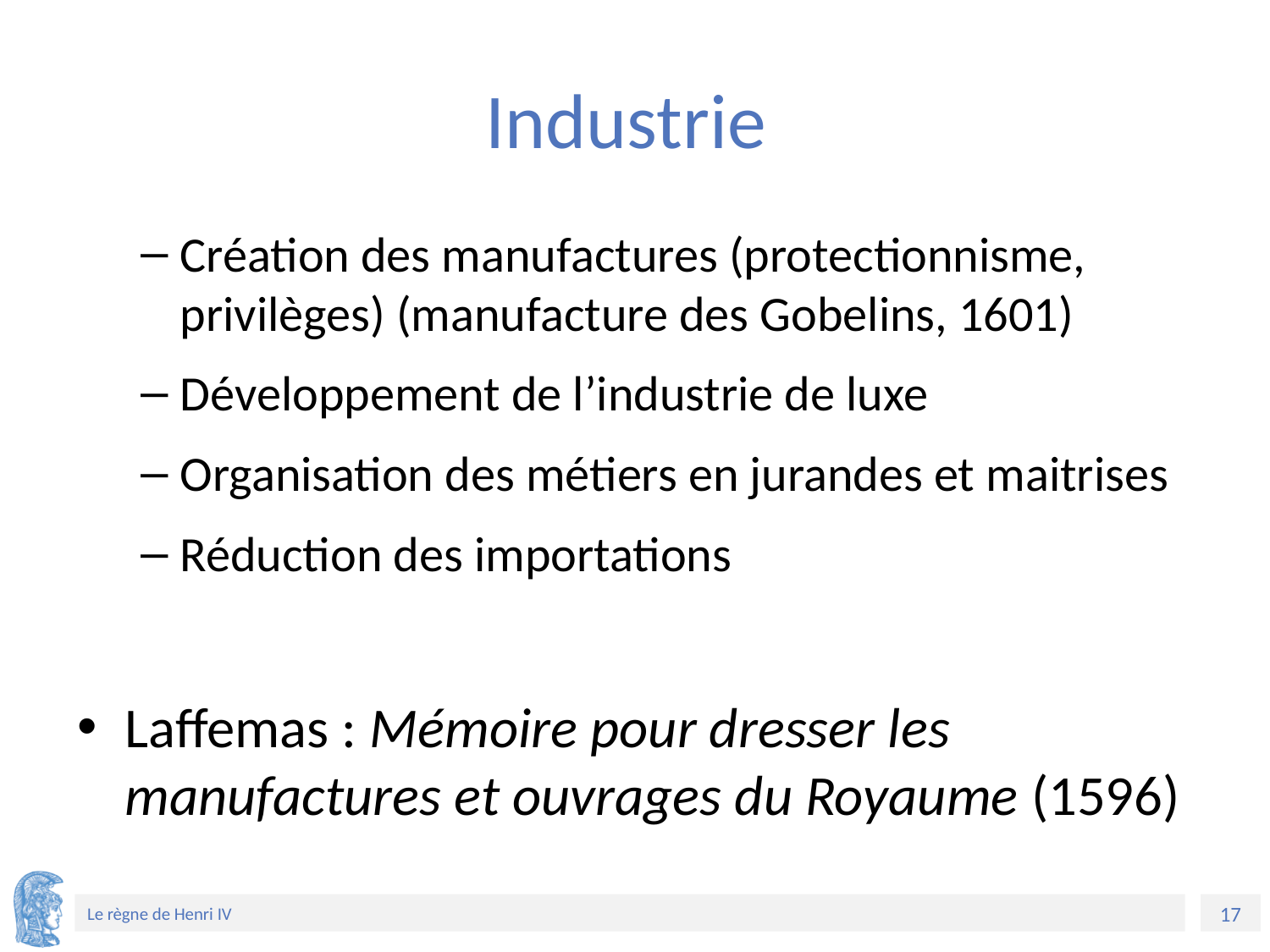

# Industrie
Création des manufactures (protectionnisme, privilèges) (manufacture des Gobelins, 1601)
Développement de l’industrie de luxe
Organisation des métiers en jurandes et maitrises
Réduction des importations

Laffemas : Mémoire pour dresser les manufactures et ouvrages du Royaume (1596)